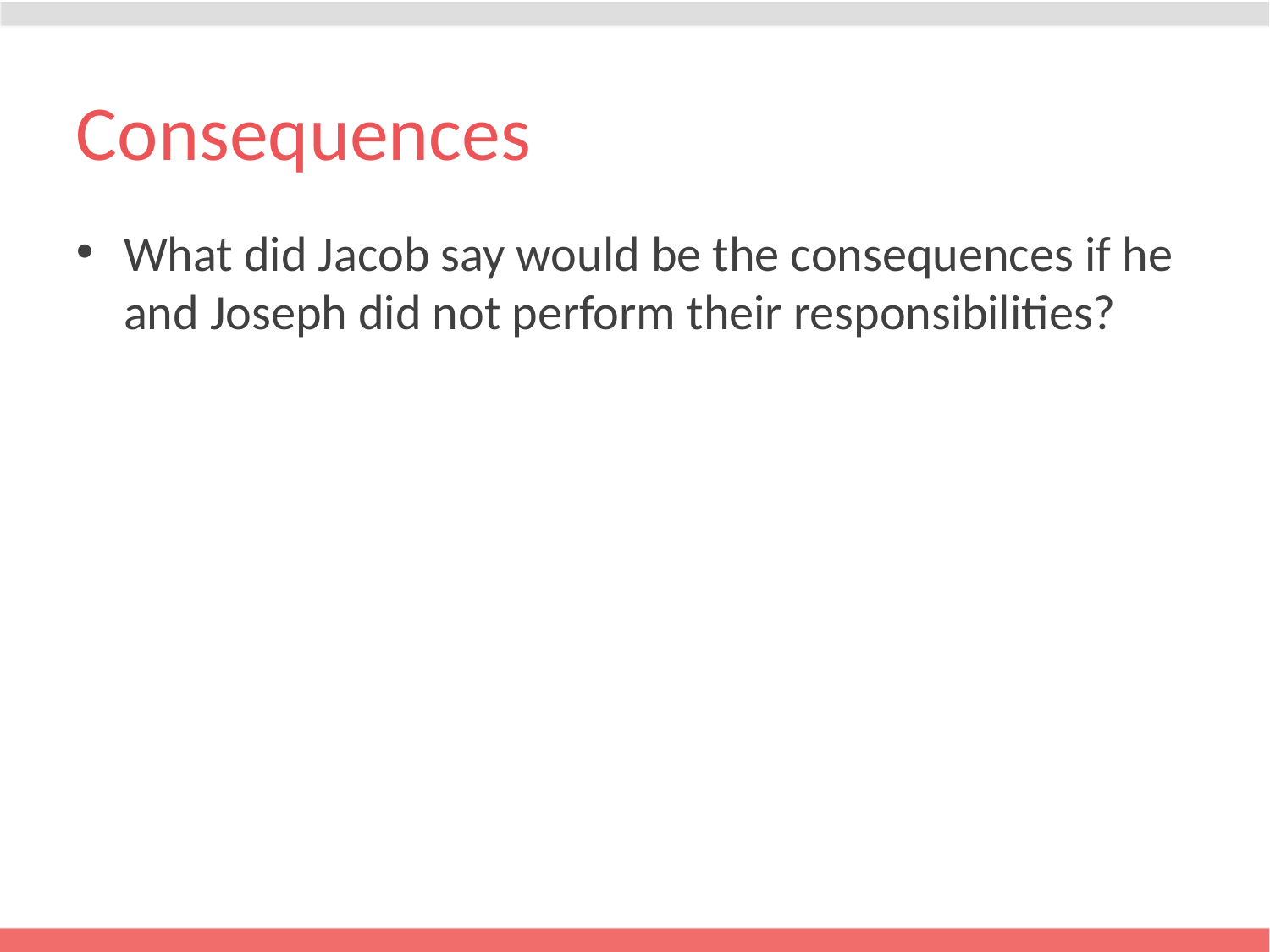

# Consequences
What did Jacob say would be the consequences if he and Joseph did not perform their responsibilities?